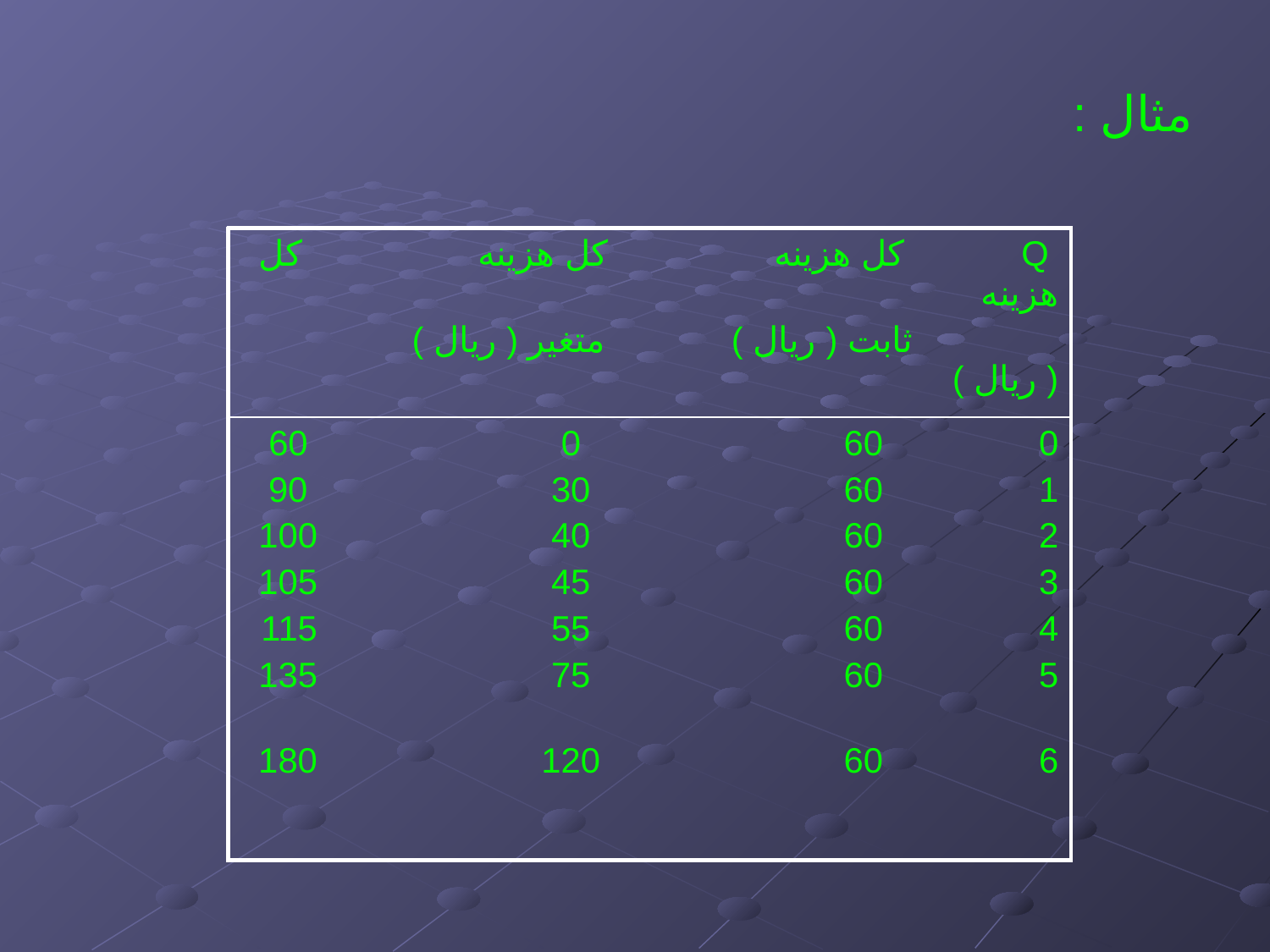

مثال :
| Q کل هزینه کل هزینه کل هزینه ثابت ( ریال ) متغیر ( ریال ) ( ریال ) |
| --- |
| 0 60 0 60 1 60 30 90 2 60 40 100 3 60 45 105 4 60 55 115 5 60 75 135 6 60 120 180 |